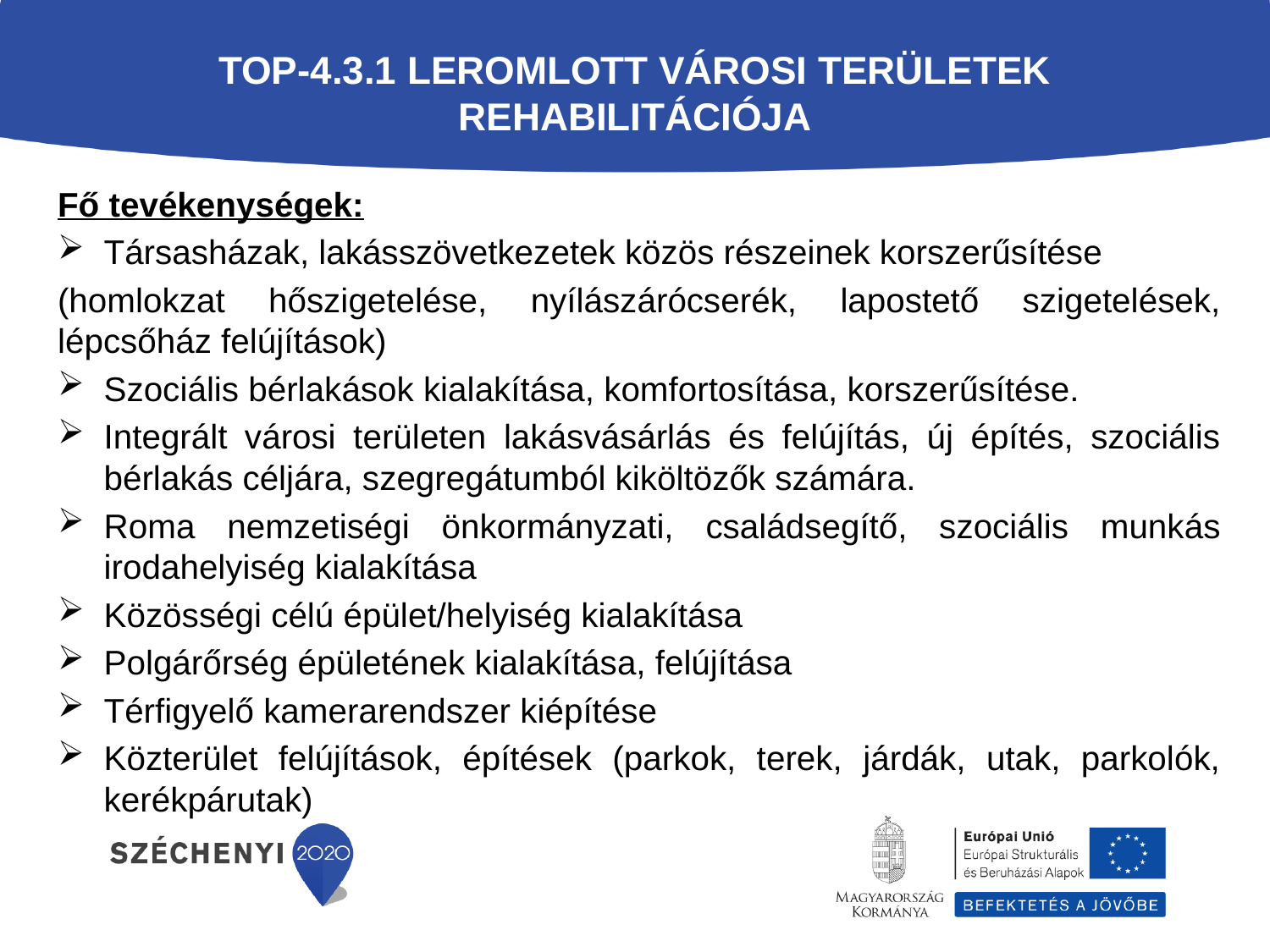

# TOP-4.3.1 Leromlott városi területek rehabilitációja
Fő tevékenységek:
Társasházak, lakásszövetkezetek közös részeinek korszerűsítése
(homlokzat hőszigetelése, nyílászárócserék, lapostető szigetelések, lépcsőház felújítások)
Szociális bérlakások kialakítása, komfortosítása, korszerűsítése.
Integrált városi területen lakásvásárlás és felújítás, új építés, szociális bérlakás céljára, szegregátumból kiköltözők számára.
Roma nemzetiségi önkormányzati, családsegítő, szociális munkás irodahelyiség kialakítása
Közösségi célú épület/helyiség kialakítása
Polgárőrség épületének kialakítása, felújítása
Térfigyelő kamerarendszer kiépítése
Közterület felújítások, építések (parkok, terek, járdák, utak, parkolók, kerékpárutak)